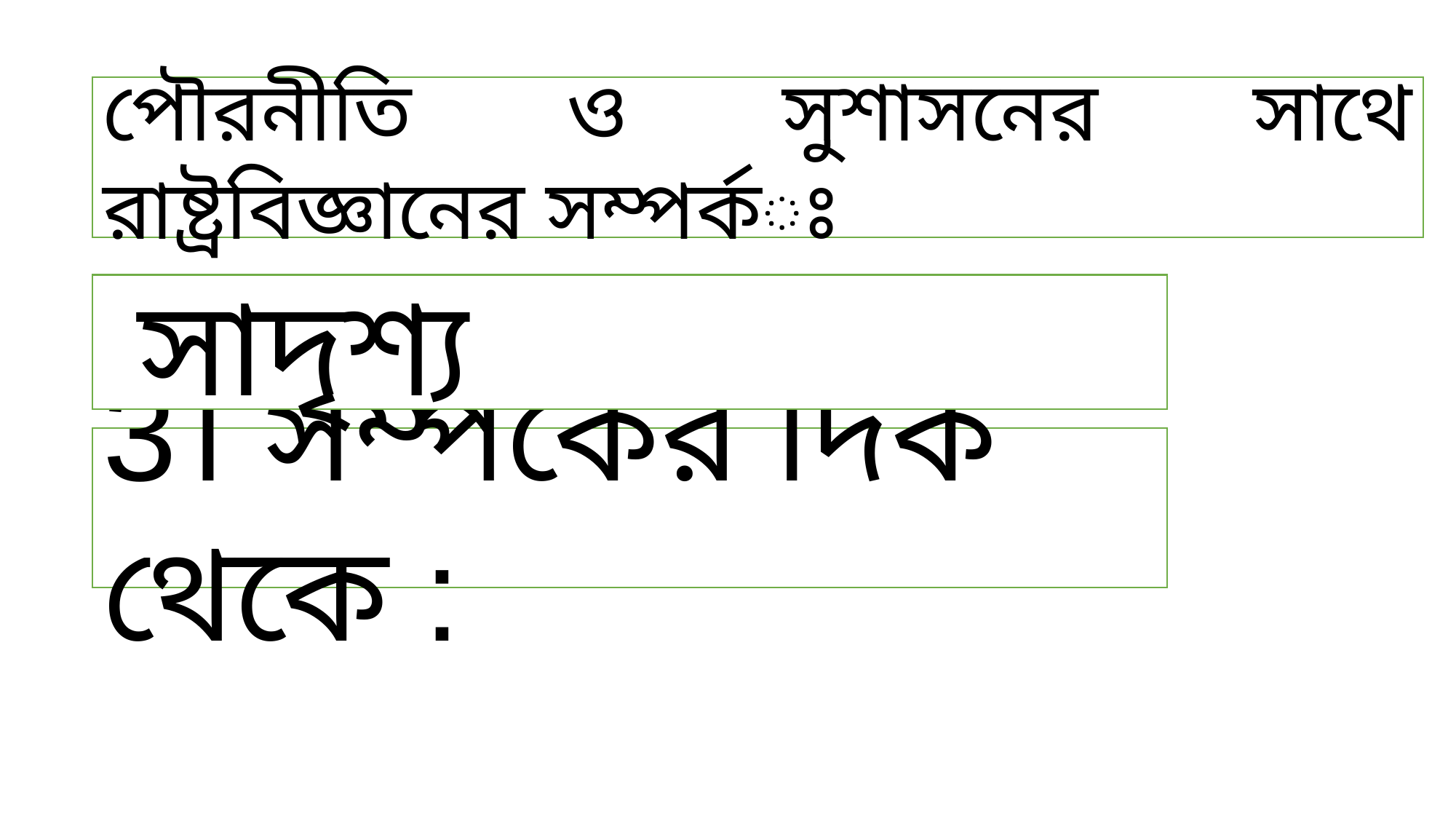

পৌরনীতি ও সুশাসনের সাথে রাষ্ট্রবিজ্ঞানের সম্পর্কঃ
 সাদৃশ্য
3। সম্পর্কের দিক থেকে :